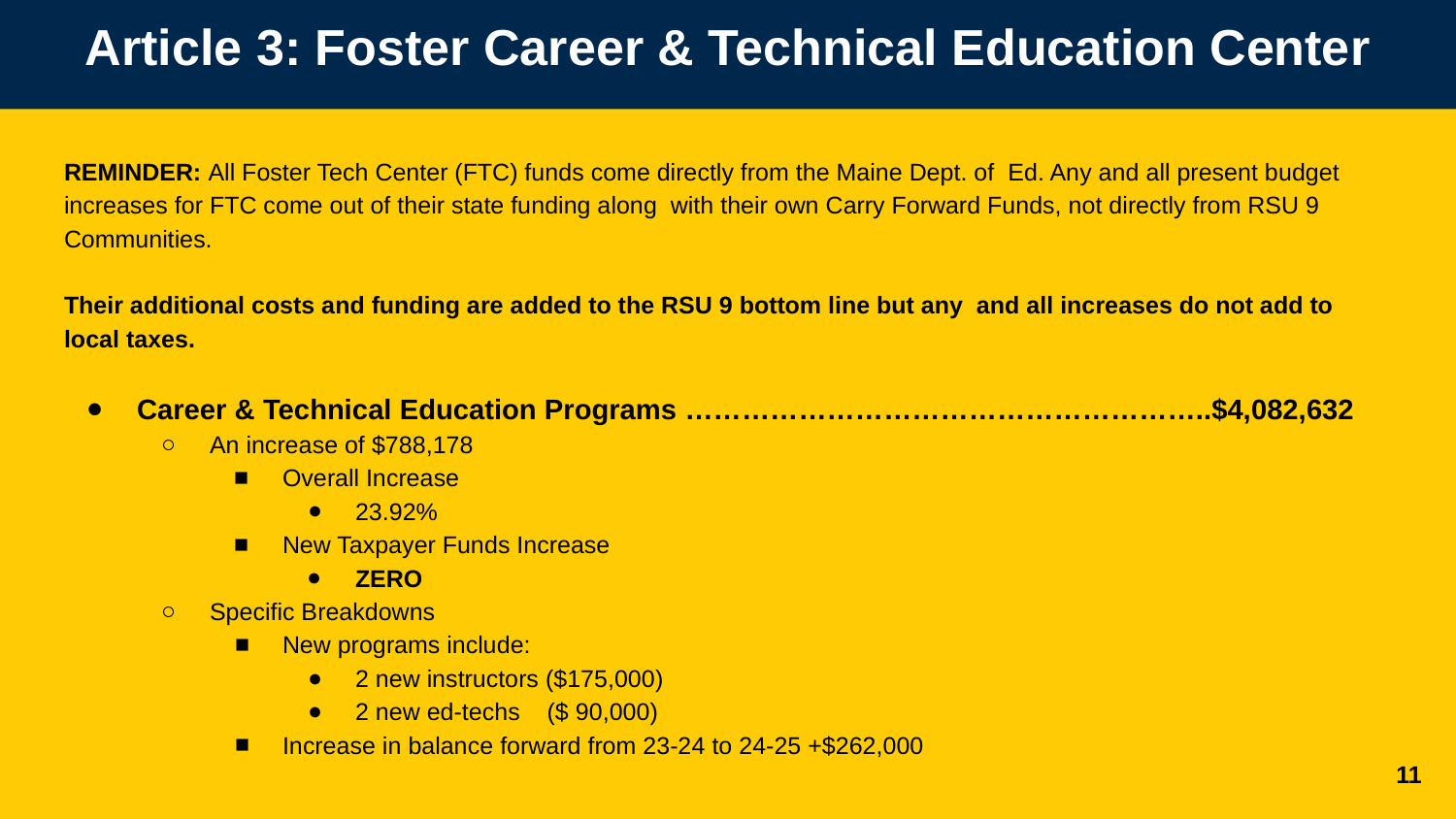

# Article 3: Foster Career & Technical Education Center
REMINDER: All Foster Tech Center (FTC) funds come directly from the Maine Dept. of  Ed. Any and all present budget increases for FTC come out of their state funding along  with their own Carry Forward Funds, not directly from RSU 9 Communities.

Their additional costs and funding are added to the RSU 9 bottom line but any  and all increases do not add to local taxes.

Career & Technical Education Programs ………………………………………………..$4,082,632
An increase of $788,178
Overall Increase
23.92%
New Taxpayer Funds Increase
ZERO
Specific Breakdowns
New programs include:
2 new instructors ($175,000)
2 new ed-techs    ($ 90,000)
Increase in balance forward from 23-24 to 24-25 +$262,000
11